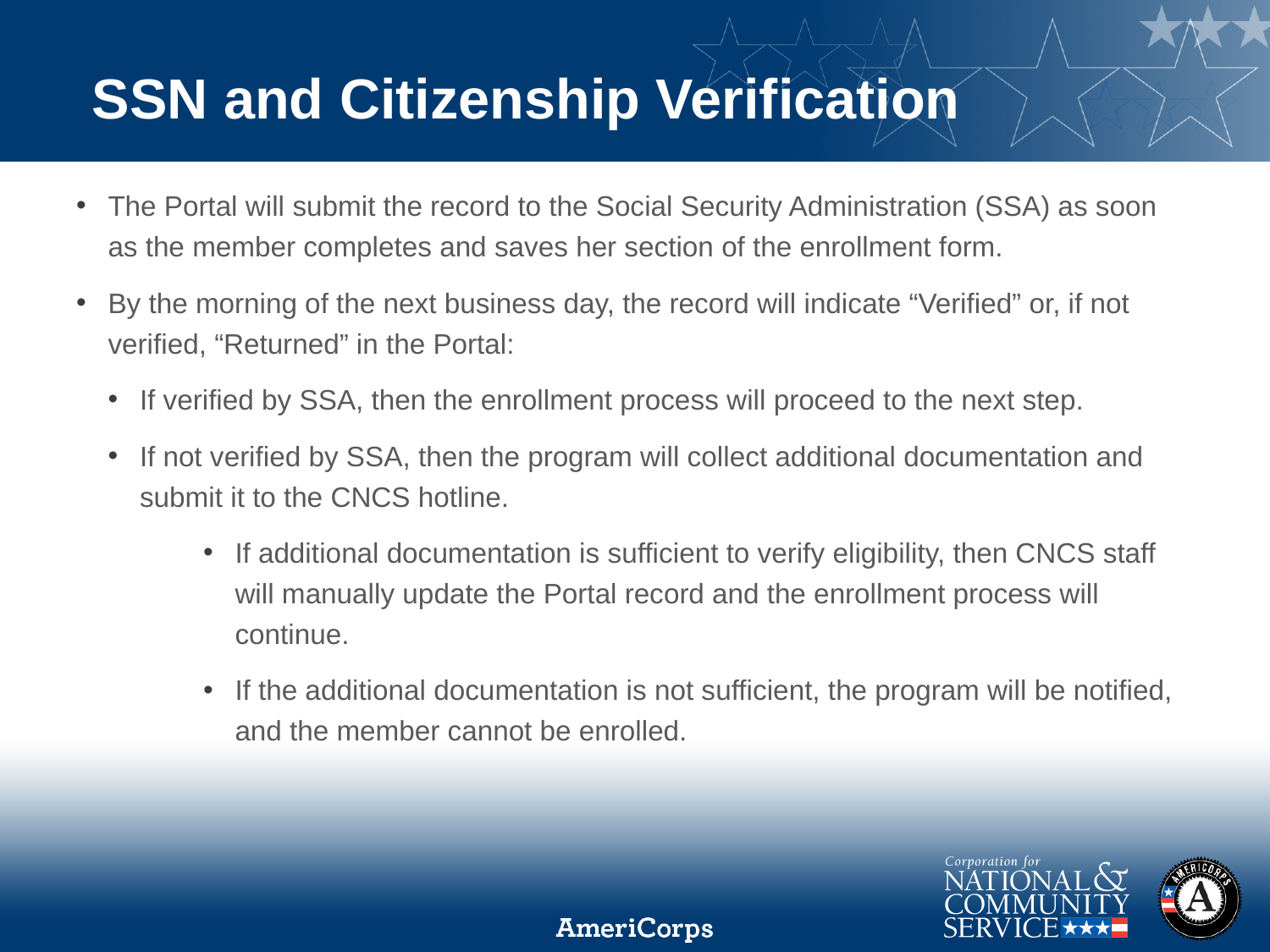

# SSN and Citizenship Verification
The Portal will submit the record to the Social Security Administration (SSA) as soon as the member completes and saves her section of the enrollment form.
By the morning of the next business day, the record will indicate “Verified” or, if not verified, “Returned” in the Portal:
If verified by SSA, then the enrollment process will proceed to the next step.
If not verified by SSA, then the program will collect additional documentation and submit it to the CNCS hotline.
If additional documentation is sufficient to verify eligibility, then CNCS staff will manually update the Portal record and the enrollment process will continue.
If the additional documentation is not sufficient, the program will be notified, and the member cannot be enrolled.